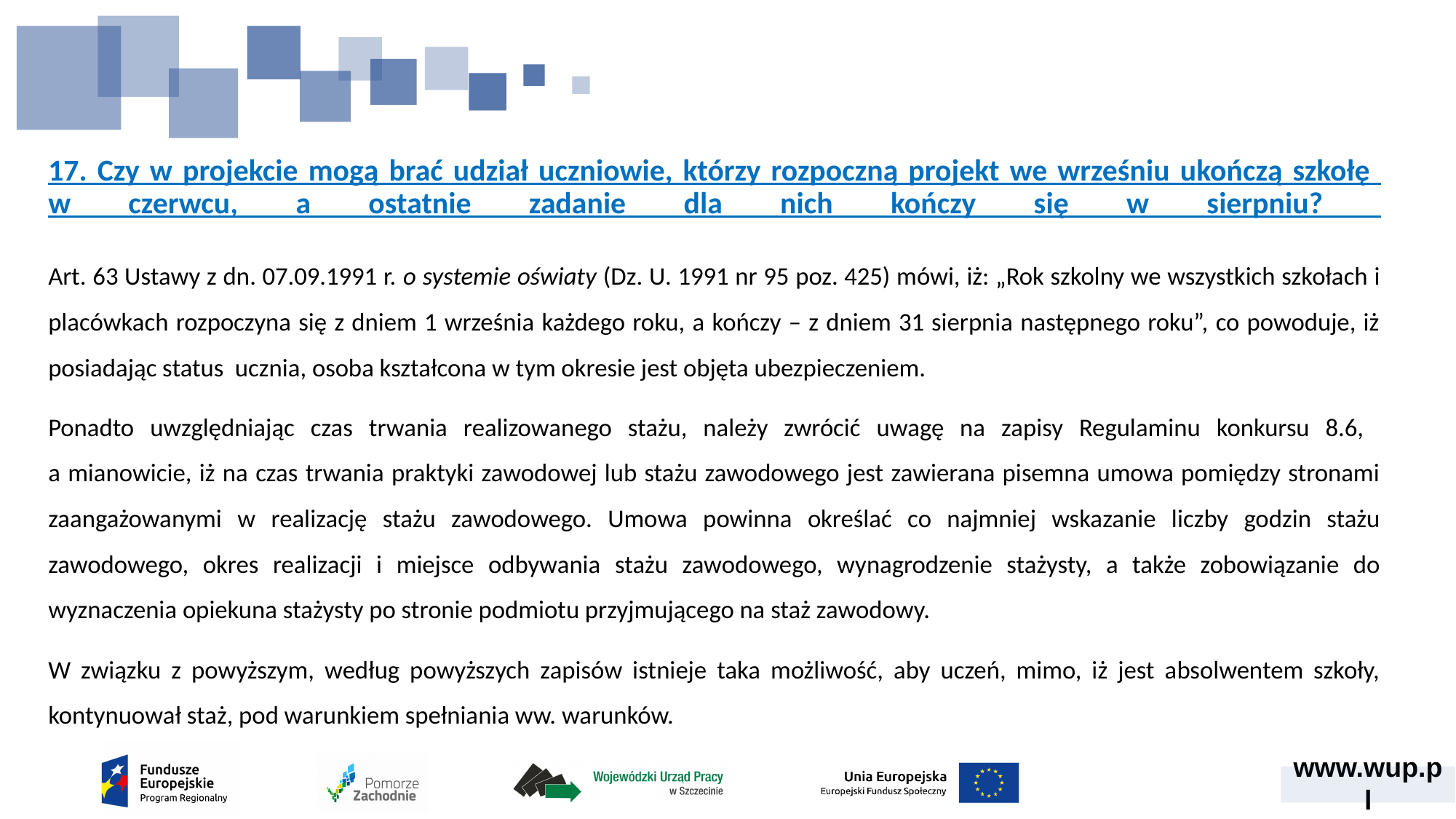

# 17. Czy w projekcie mogą brać udział uczniowie, którzy rozpoczną projekt we wrześniu ukończą szkołę w czerwcu, a ostatnie zadanie dla nich kończy się w sierpniu?
Art. 63 Ustawy z dn. 07.09.1991 r. o systemie oświaty (Dz. U. 1991 nr 95 poz. 425) mówi, iż: „Rok szkolny we wszystkich szkołach i placówkach rozpoczyna się z dniem 1 września każdego roku, a kończy – z dniem 31 sierpnia następnego roku”, co powoduje, iż posiadając status  ucznia, osoba kształcona w tym okresie jest objęta ubezpieczeniem.
Ponadto uwzględniając czas trwania realizowanego stażu, należy zwrócić uwagę na zapisy Regulaminu konkursu 8.6,
a mianowicie, iż na czas trwania praktyki zawodowej lub stażu zawodowego jest zawierana pisemna umowa pomiędzy stronami zaangażowanymi w realizację stażu zawodowego. Umowa powinna określać co najmniej wskazanie liczby godzin stażu zawodowego, okres realizacji i miejsce odbywania stażu zawodowego, wynagrodzenie stażysty, a także zobowiązanie do wyznaczenia opiekuna stażysty po stronie podmiotu przyjmującego na staż zawodowy.
W związku z powyższym, według powyższych zapisów istnieje taka możliwość, aby uczeń, mimo, iż jest absolwentem szkoły, kontynuował staż, pod warunkiem spełniania ww. warunków.